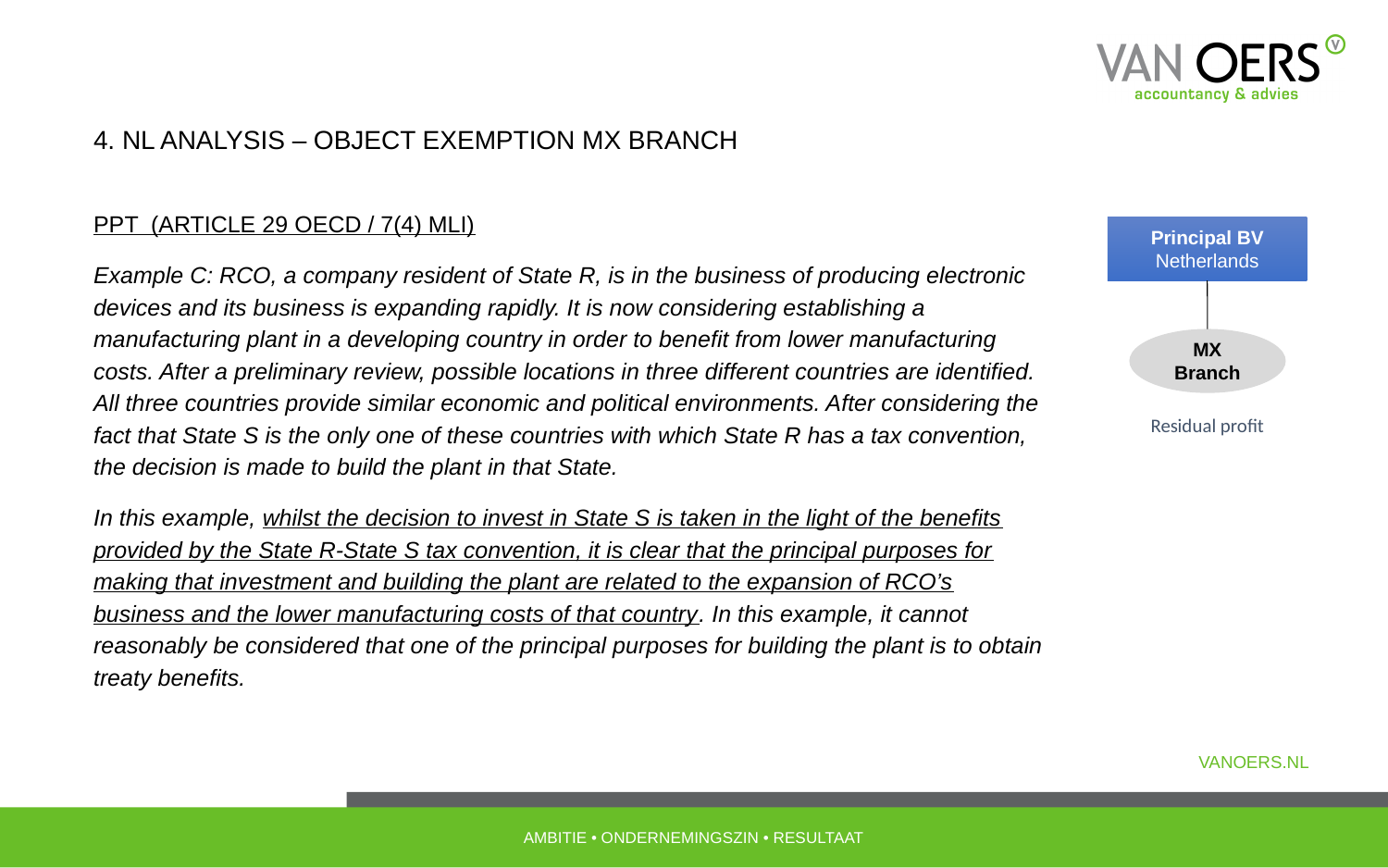

4. NL analysis – Object exemption MX Branch
PPT  (ARTICLE 29 OECD / 7(4) MLI)
Example C: RCO, a company resident of State R, is in the business of producing electronic devices and its business is expanding rapidly. It is now considering establishing a manufacturing plant in a developing country in order to benefit from lower manufacturing costs. After a preliminary review, possible locations in three different countries are identified. All three countries provide similar economic and political environments. After considering the fact that State S is the only one of these countries with which State R has a tax convention, the decision is made to build the plant in that State.
In this example, whilst the decision to invest in State S is taken in the light of the benefits provided by the State R-State S tax convention, it is clear that the principal purposes for making that investment and building the plant are related to the expansion of RCO’s business and the lower manufacturing costs of that country. In this example, it cannot reasonably be considered that one of the principal purposes for building the plant is to obtain treaty benefits.

Principal BV Netherlands
MX Branch
Residual profit